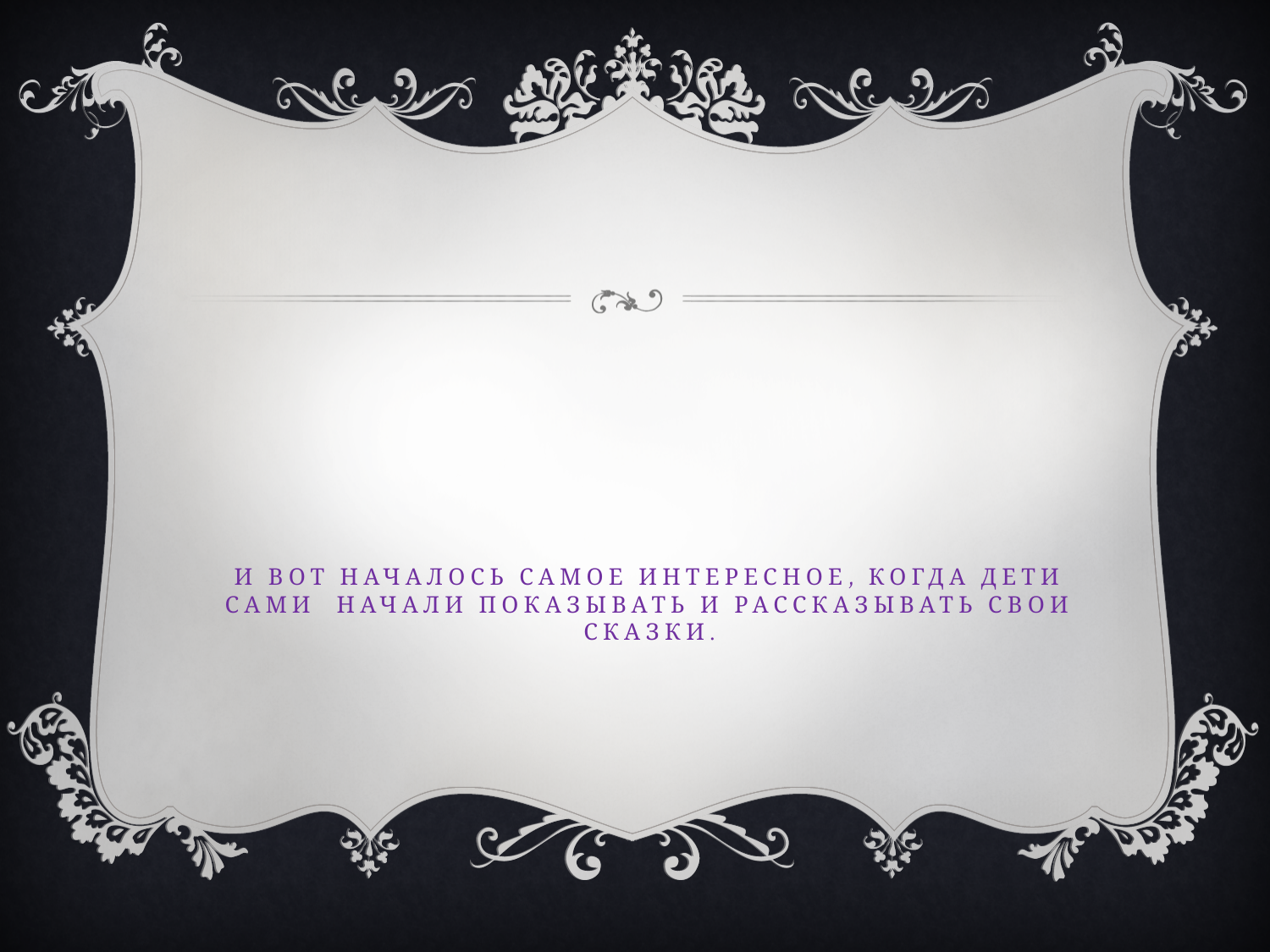

# И вот началось самое интересное, когда дети сами  начали показывать и рассказывать свои сказки.